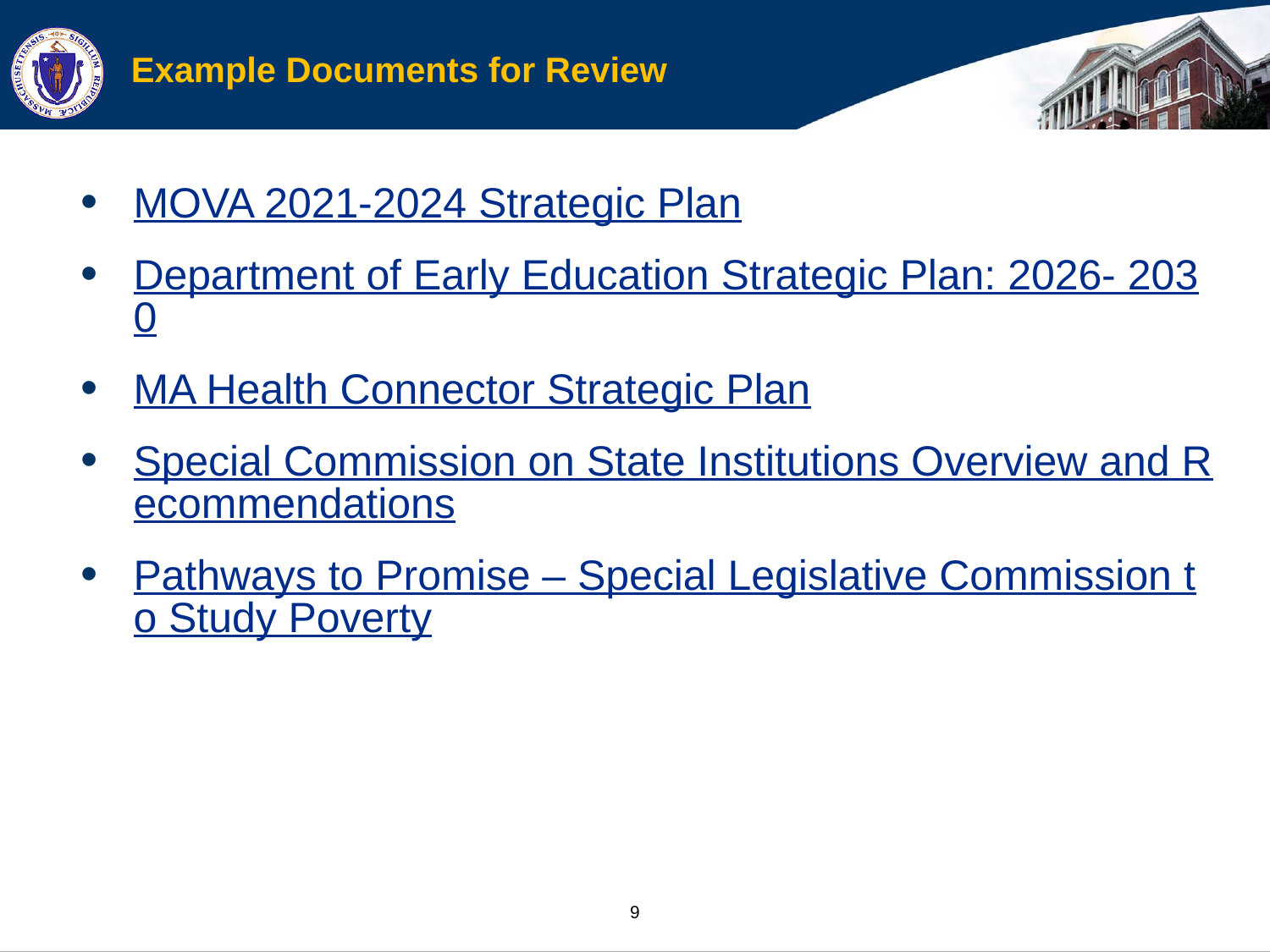

# Example Documents for Review
MOVA 2021-2024 Strategic Plan
Department of Early Education Strategic Plan: 2026- 2030
MA Health Connector Strategic Plan
Special Commission on State Institutions Overview and Recommendations
Pathways to Promise – Special Legislative Commission to Study Poverty